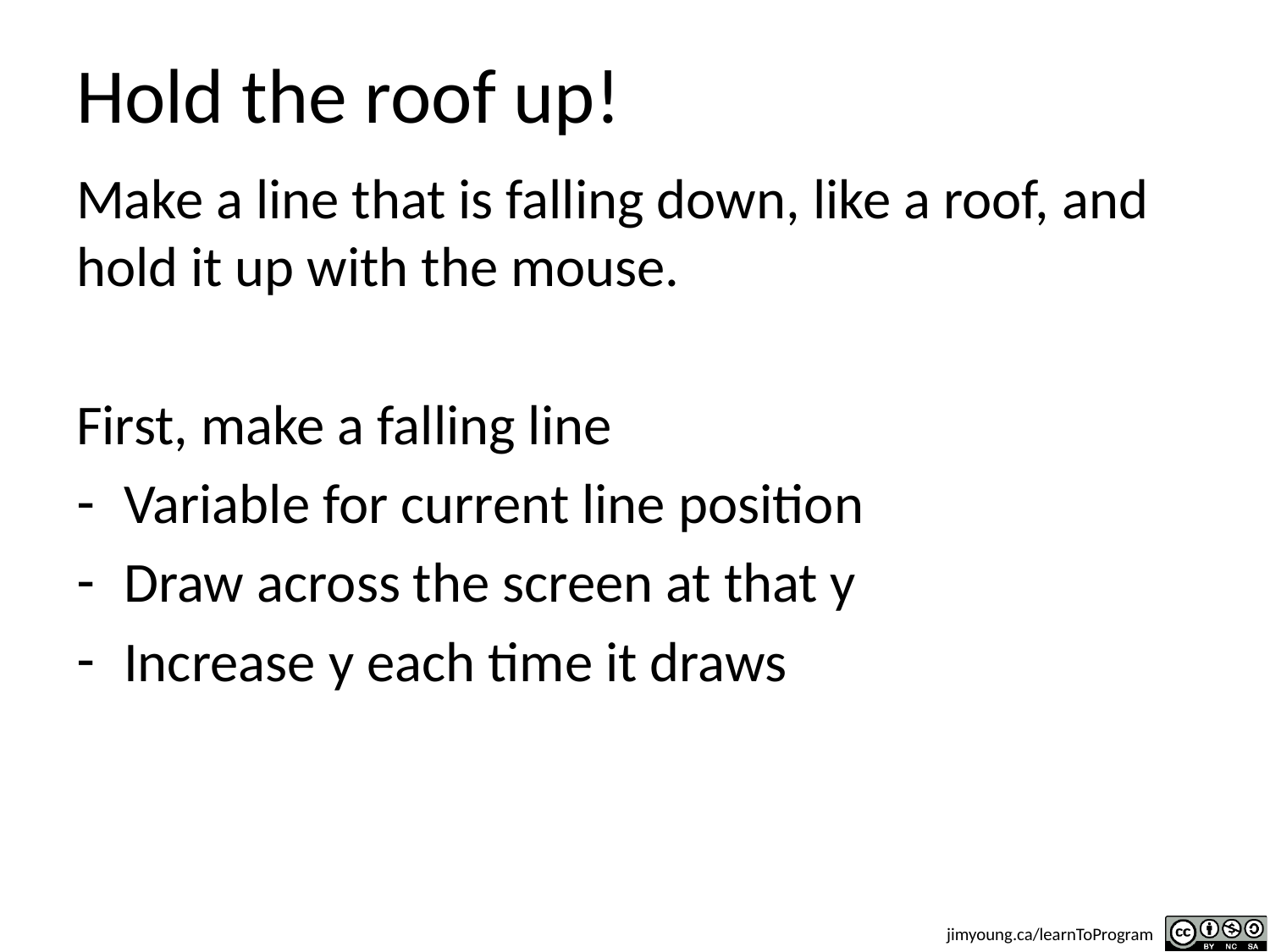

# Hold the roof up!
Make a line that is falling down, like a roof, and hold it up with the mouse.

First, make a falling line
Variable for current line position
Draw across the screen at that y
Increase y each time it draws